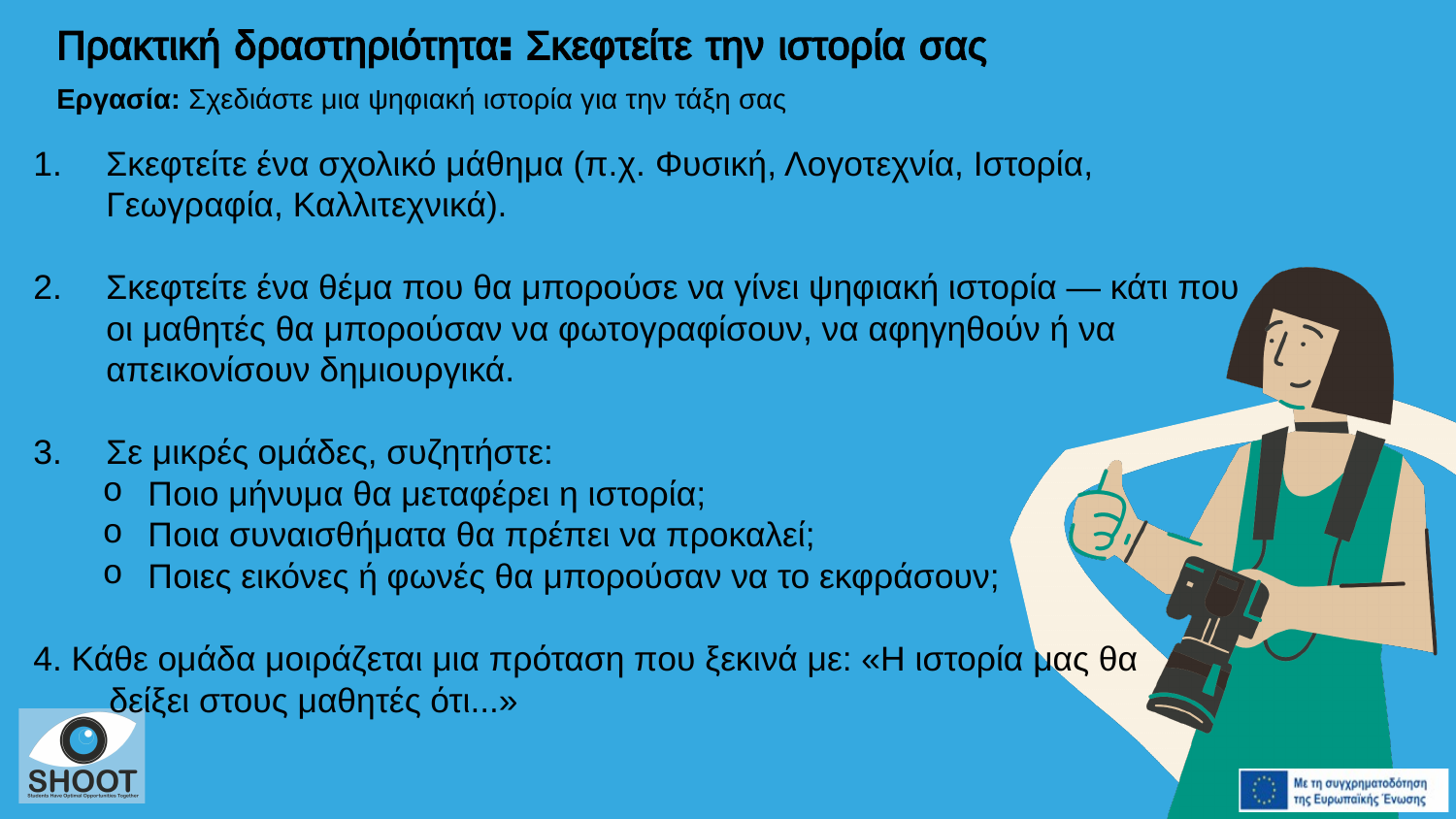

Πρακτική δραστηριότητα: Σκεφτείτε την ιστορία σας
Εργασία: Σχεδιάστε μια ψηφιακή ιστορία για την τάξη σας

Σκεφτείτε ένα σχολικό μάθημα (π.χ. Φυσική, Λογοτεχνία, Ιστορία, Γεωγραφία, Καλλιτεχνικά).

Σκεφτείτε ένα θέμα που θα μπορούσε να γίνει ψηφιακή ιστορία — κάτι που οι μαθητές θα μπορούσαν να φωτογραφίσουν, να αφηγηθούν ή να απεικονίσουν δημιουργικά.

Σε μικρές ομάδες, συζητήστε:
Ποιο μήνυμα θα μεταφέρει η ιστορία;
Ποια συναισθήματα θα πρέπει να προκαλεί;
Ποιες εικόνες ή φωνές θα μπορούσαν να το εκφράσουν;

4. Κάθε ομάδα μοιράζεται μια πρόταση που ξεκινά με: «Η ιστορία μας θα
        δείξει στους μαθητές ότι...»